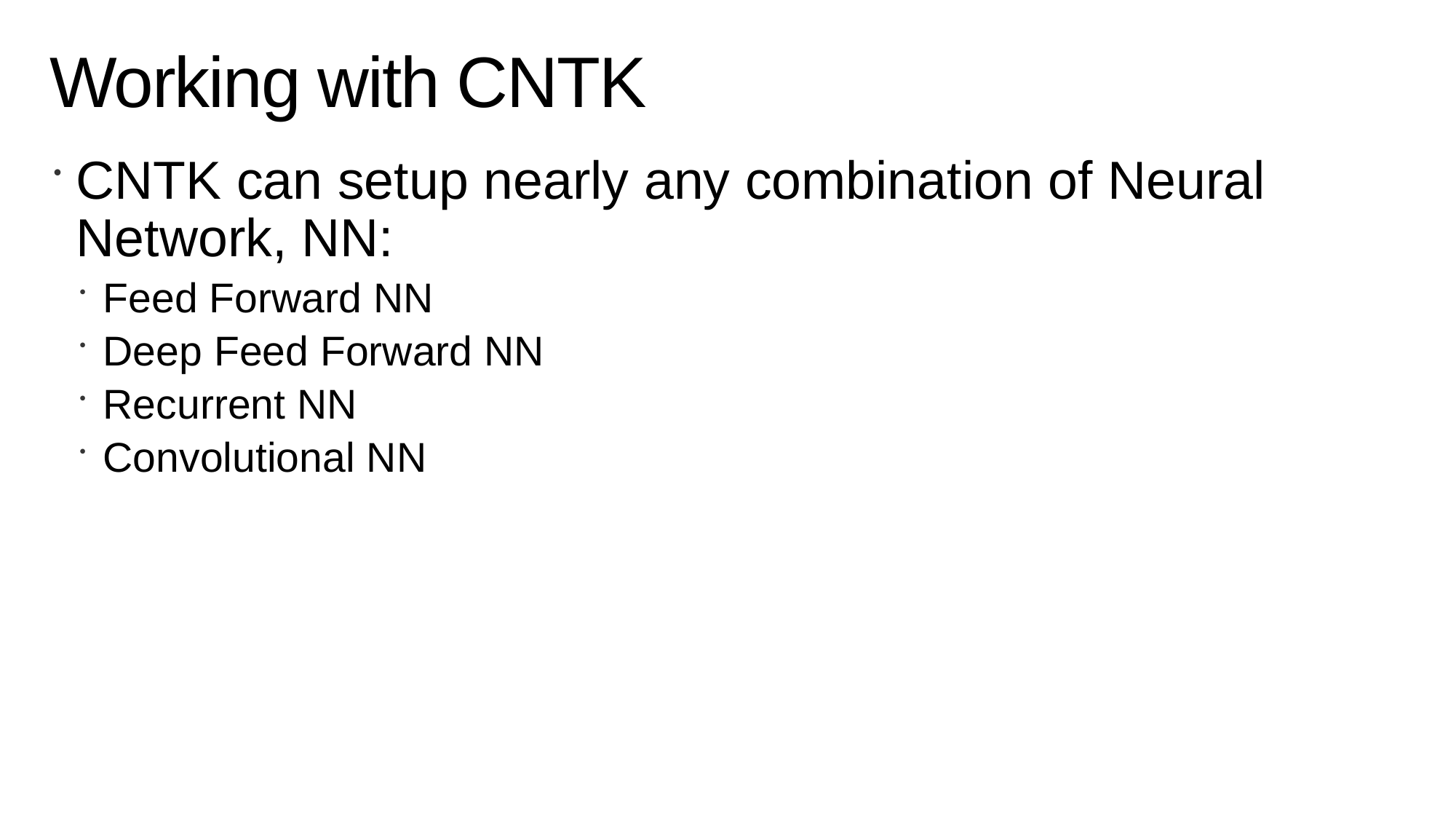

# Working with CNTK
CNTK can setup nearly any combination of Neural Network, NN:
Feed Forward NN
Deep Feed Forward NN
Recurrent NN
Convolutional NN